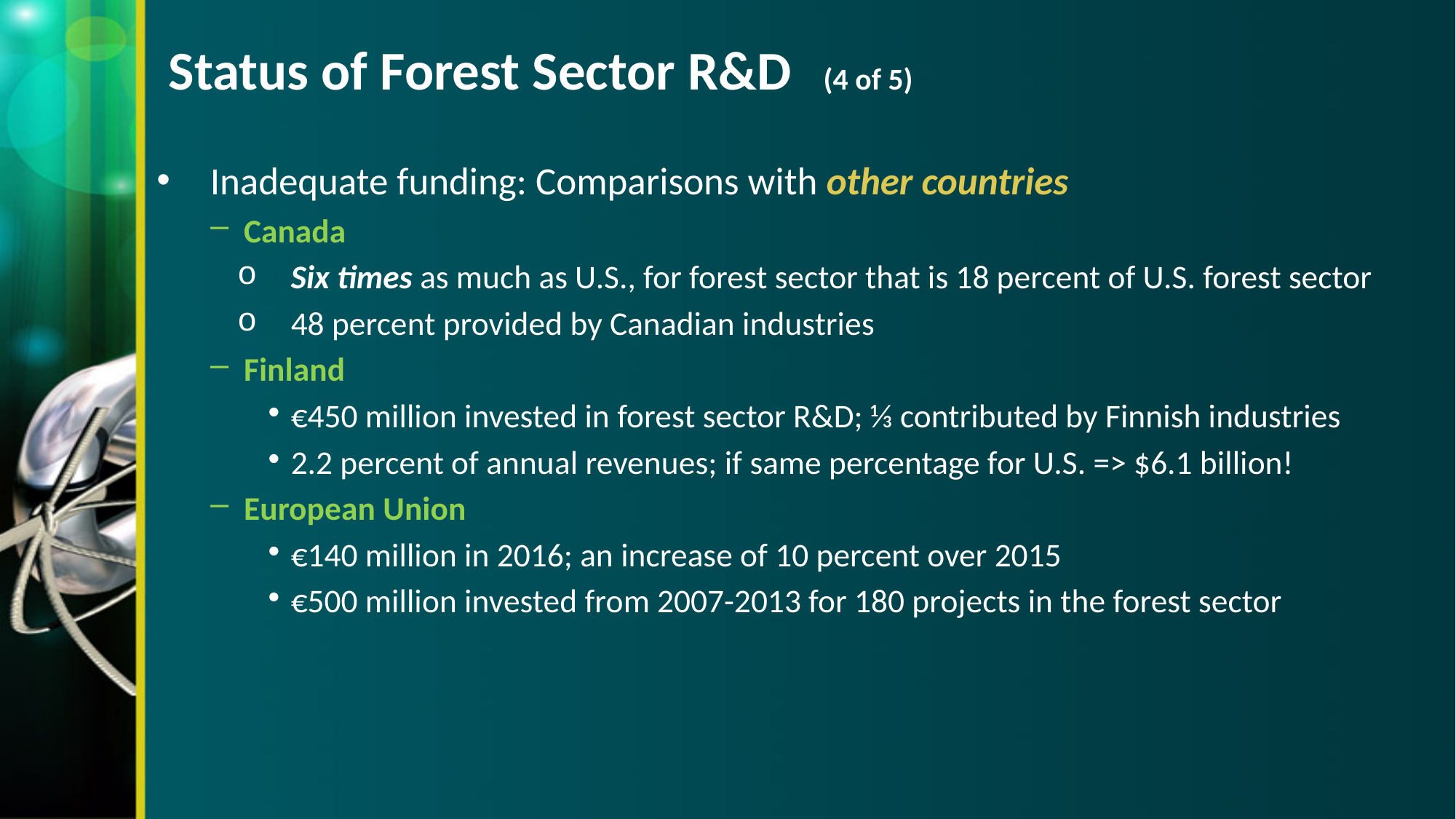

# Status of Forest Sector R&D	(4 of 5)
Inadequate funding: Comparisons with other countries
Canada
Six times as much as U.S., for forest sector that is 18 percent of U.S. forest sector
48 percent provided by Canadian industries
Finland
€450 million invested in forest sector R&D; ⅓ contributed by Finnish industries
2.2 percent of annual revenues; if same percentage for U.S. => $6.1 billion!
European Union
€140 million in 2016; an increase of 10 percent over 2015
€500 million invested from 2007-2013 for 180 projects in the forest sector